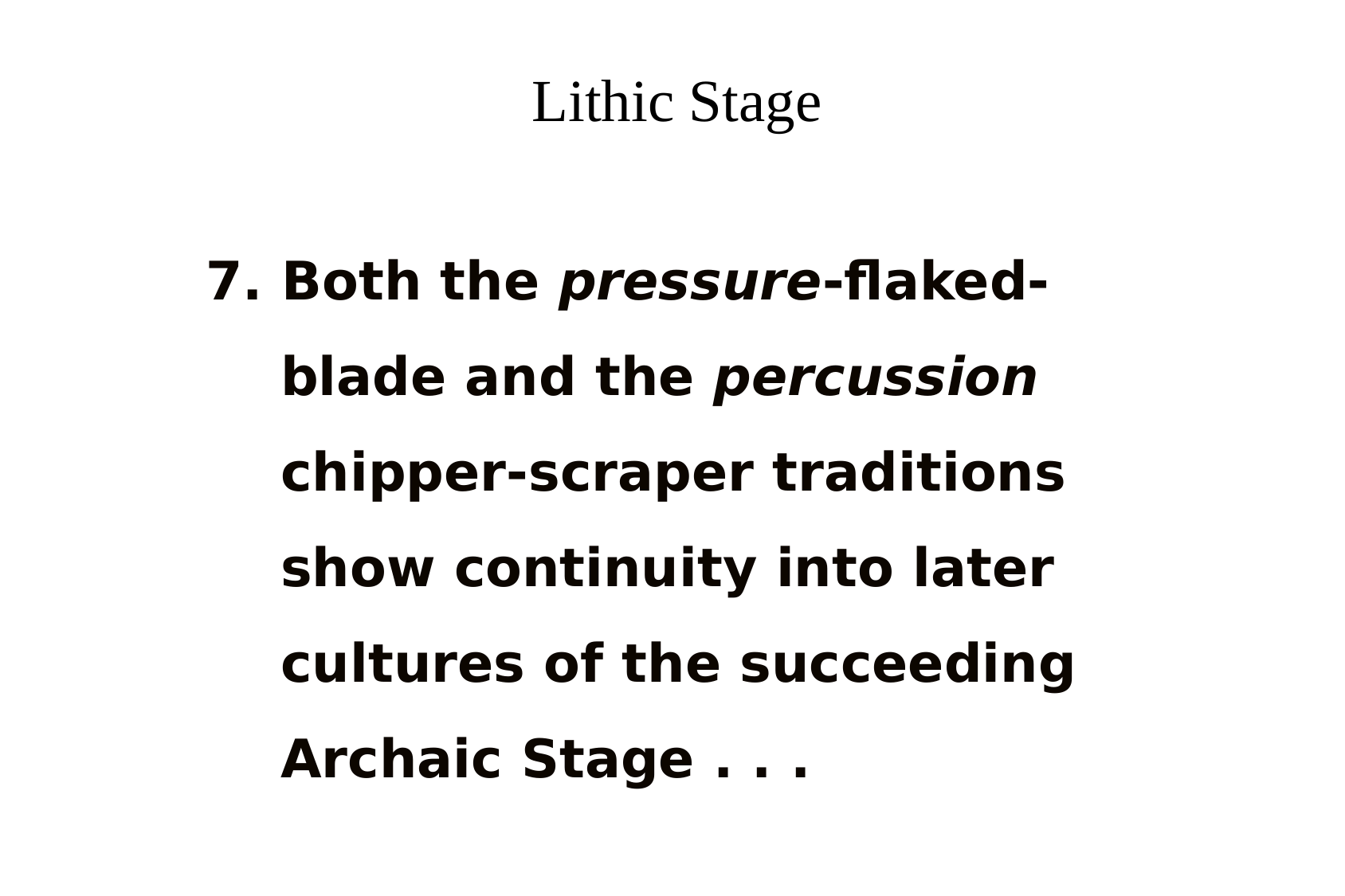

# Lithic Stage
7. Both the pressure-flaked-blade and the percussion chipper-scraper traditions show continuity into later cultures of the succeeding Archaic Stage . . .